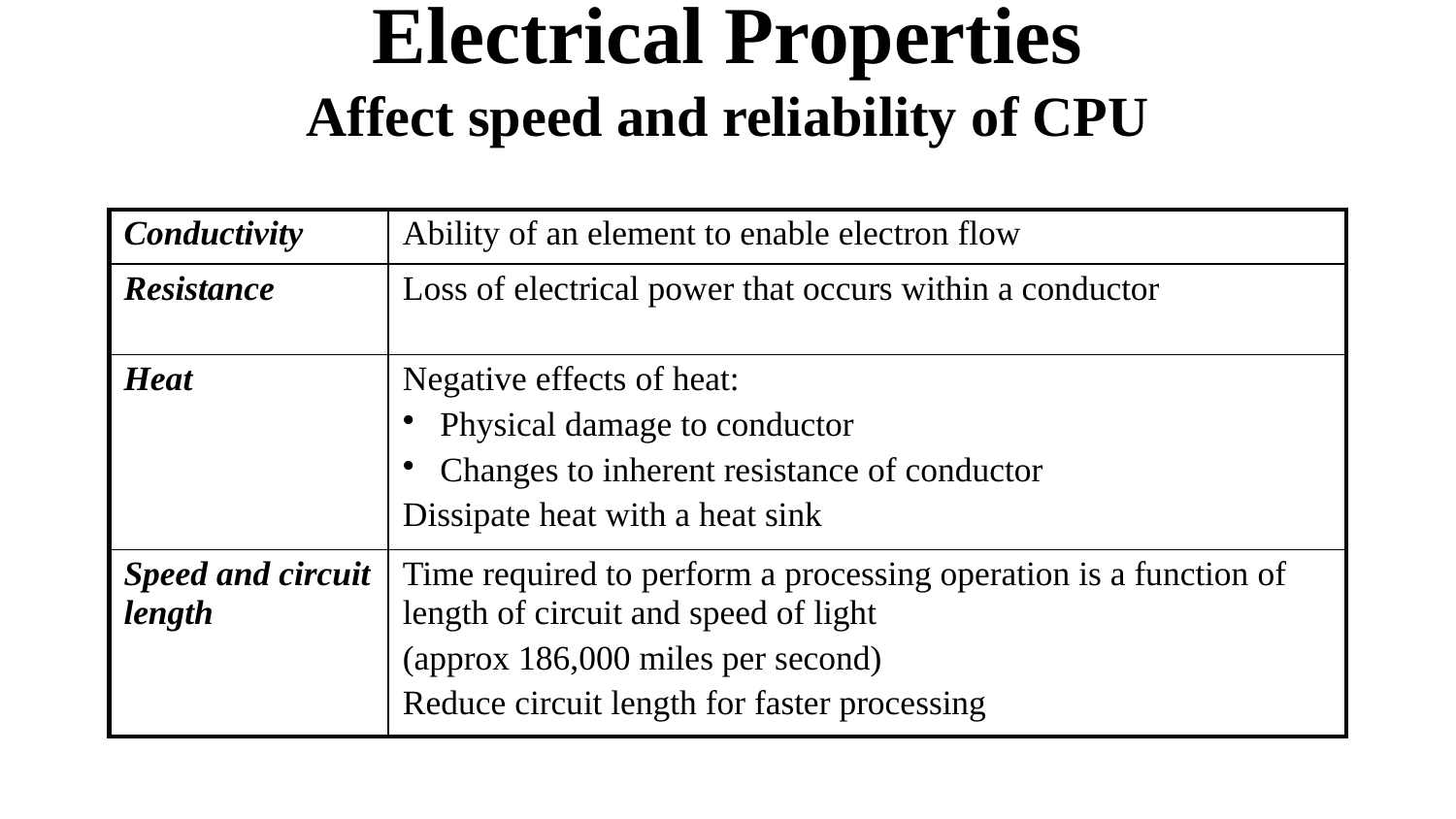

# Electrical Properties Affect speed and reliability of CPU
| Conductivity | Ability of an element to enable electron flow |
| --- | --- |
| Resistance | Loss of electrical power that occurs within a conductor |
| Heat | Negative effects of heat: Physical damage to conductor Changes to inherent resistance of conductor Dissipate heat with a heat sink |
| Speed and circuit length | Time required to perform a processing operation is a function of length of circuit and speed of light (approx 186,000 miles per second) Reduce circuit length for faster processing |